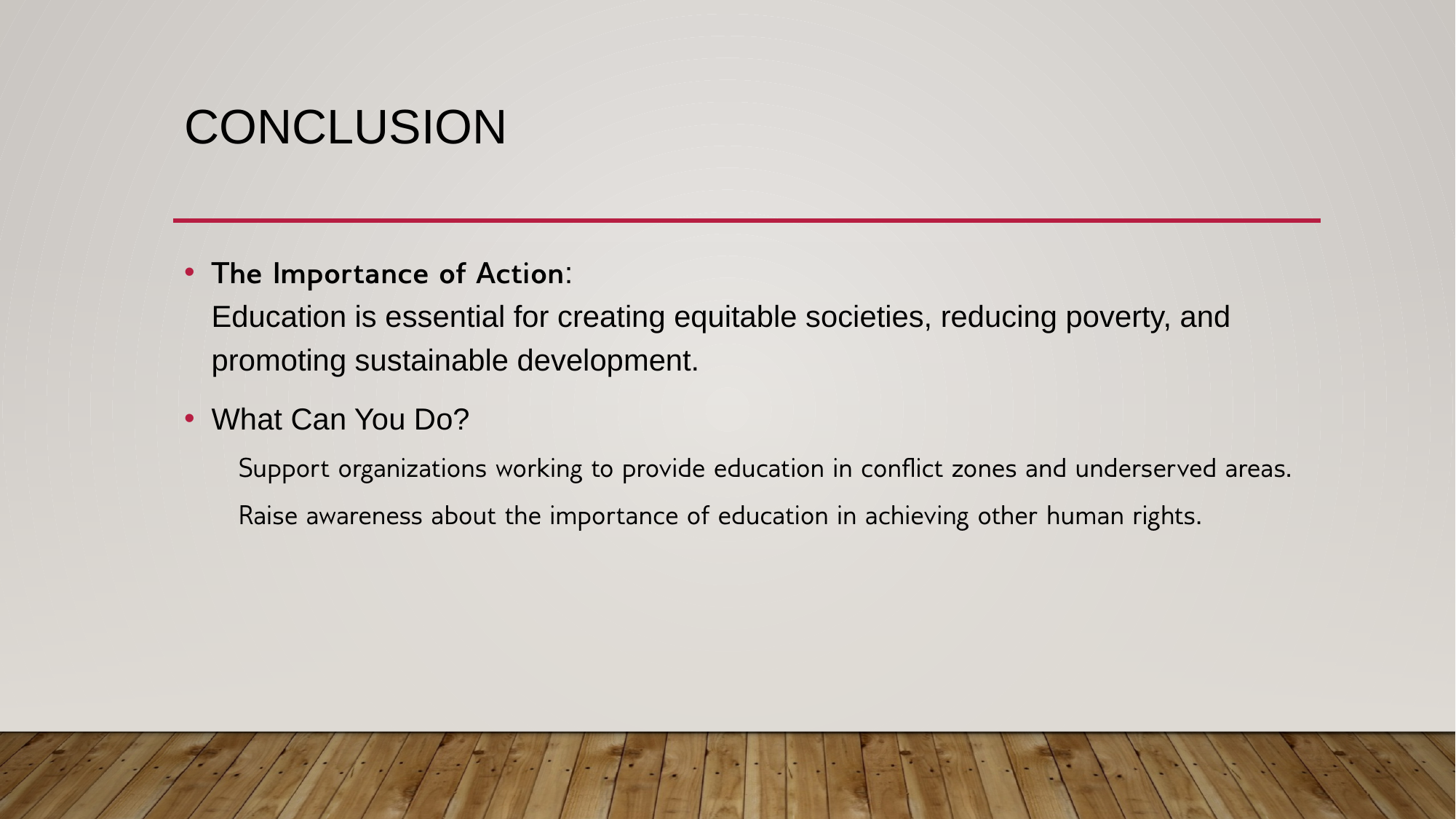

# Conclusion
The Importance of Action:
Education is essential for creating equitable societies, reducing poverty, and promoting sustainable development.
What Can You Do?
Support organizations working to provide education in conflict zones and underserved areas.
Raise awareness about the importance of education in achieving other human rights.